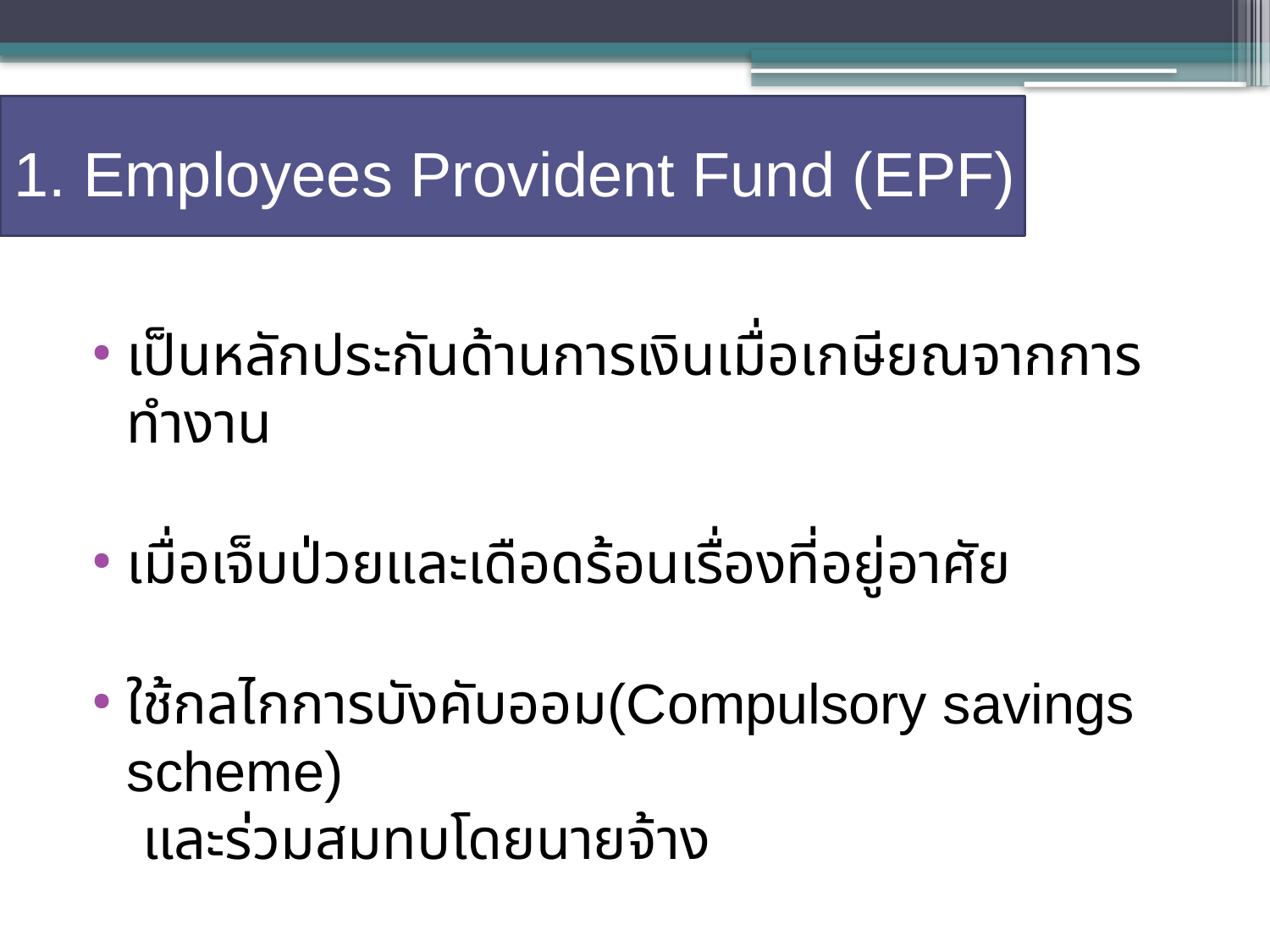

# 1. Employees Provident Fund (EPF)
เป็นหลักประกันด้านการเงินเมื่อเกษียณจากการทำงาน
เมื่อเจ็บป่วยและเดือดร้อนเรื่องที่อยู่อาศัย
ใช้กลไกการบังคับออม(Compulsory savings scheme)
 และร่วมสมทบโดยนายจ้าง